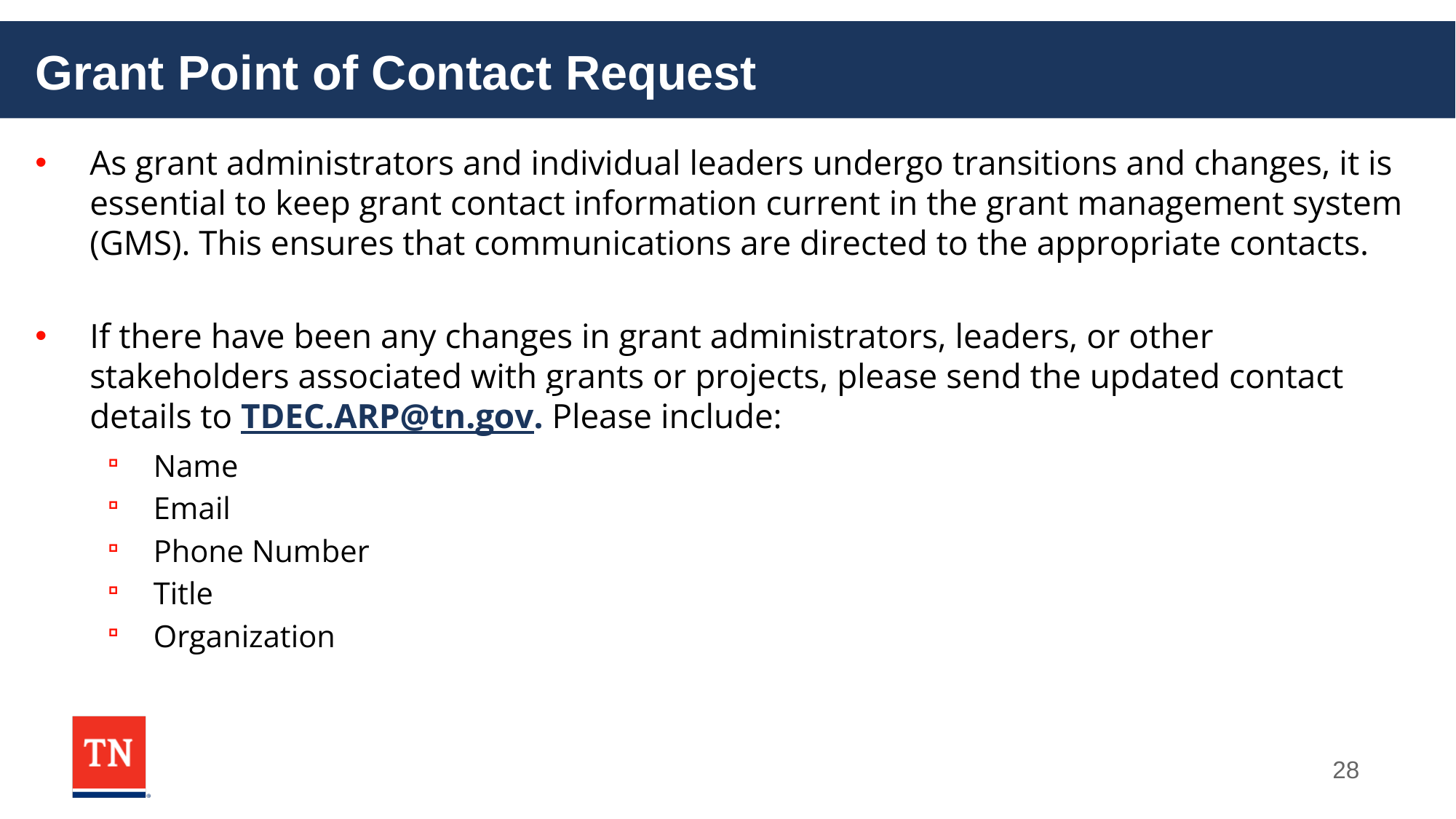

# Grant Point of Contact Request
As grant administrators and individual leaders undergo transitions and changes, it is essential to keep grant contact information current in the grant management system (GMS). This ensures that communications are directed to the appropriate contacts.

If there have been any changes in grant administrators, leaders, or other stakeholders associated with grants or projects, please send the updated contact details to TDEC.ARP@tn.gov. Please include:
Name
Email
Phone Number
Title
Organization